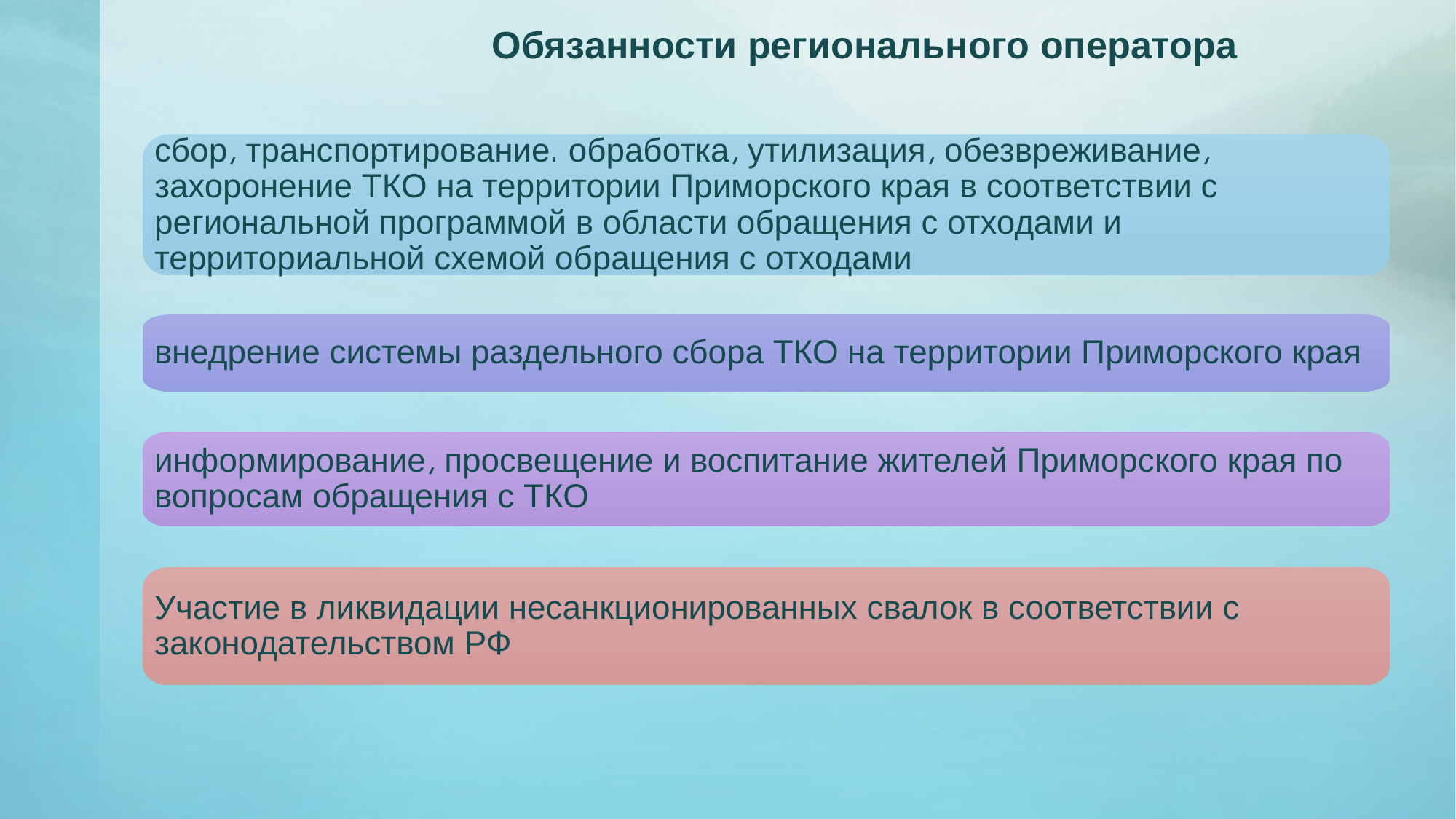

# Обязанности регионального оператора
сбор, транспортирование. обработка, утилизация, обезвреживание, захоронение ТКО на территории Приморского края в соответствии с региональной программой в области обращения с отходами и территориальной схемой обращения с отходами
внедрение системы раздельного сбора ТКО на территории Приморского края
информирование, просвещение и воспитание жителей Приморского края по вопросам обращения с ТКО
Участие в ликвидации несанкционированных свалок в соответствии с законодательством РФ